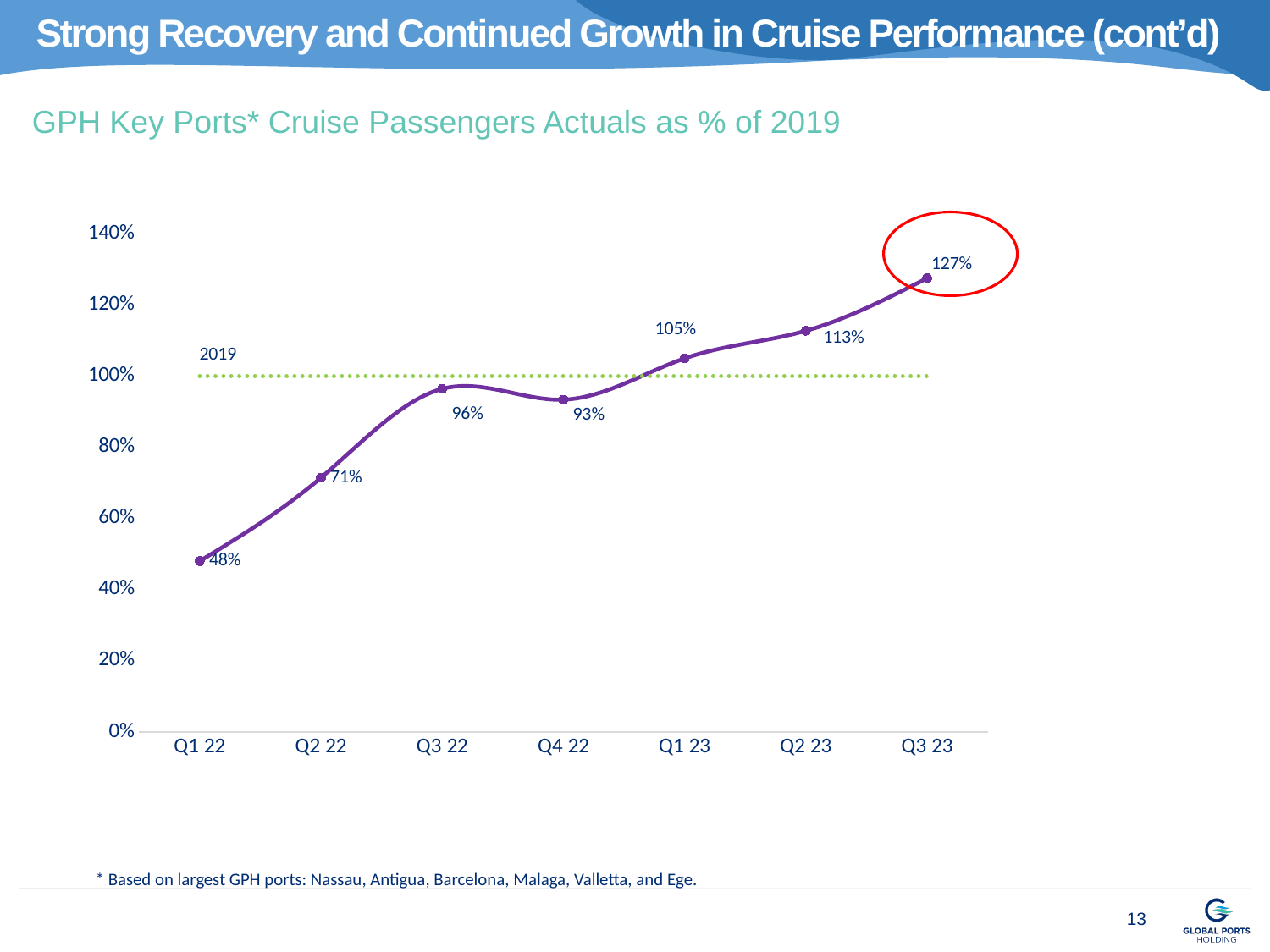

# Strong Recovery and Continued Growth in Cruise Performance (cont’d)
GPH Key Ports* Cruise Passengers Actuals as % of 2019

### Chart

| Category | % of 2019 | 2019 |
|---|---|---|
| Q1 22 | 0.4797641150194264 | 1.0 |
| Q2 22 | 0.7141512861969422 | 1.0 |
| Q3 22 | 0.9639022652701953 | 1.0 |
| Q4 22 | 0.933411669077415 | 1.0 |
| Q1 23 | 1.0493855457404022 | 1.0 |
| Q2 23 | 1.1270992345398523 | 1.0 |
| Q3 23 | 1.274914889681958 | 1.0 |
* Based on largest GPH ports: Nassau, Antigua, Barcelona, Malaga, Valletta, and Ege.
13